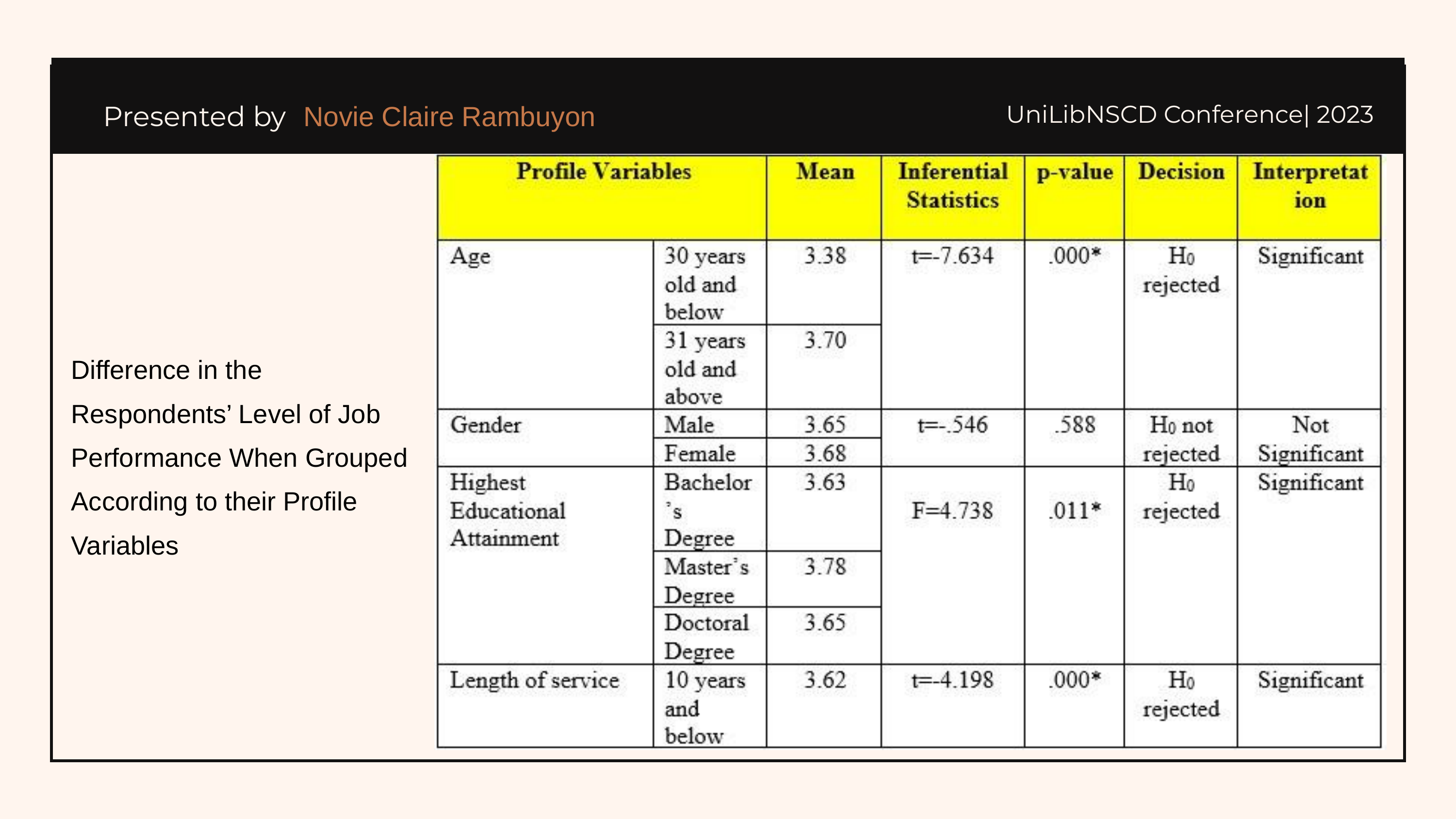

Novie Claire Rambuyon
Presented by
UniLibNSCD Conference| 2023

Difference in the
Respondents’ Level of Job
Performance When Grouped According to their Profile Variables